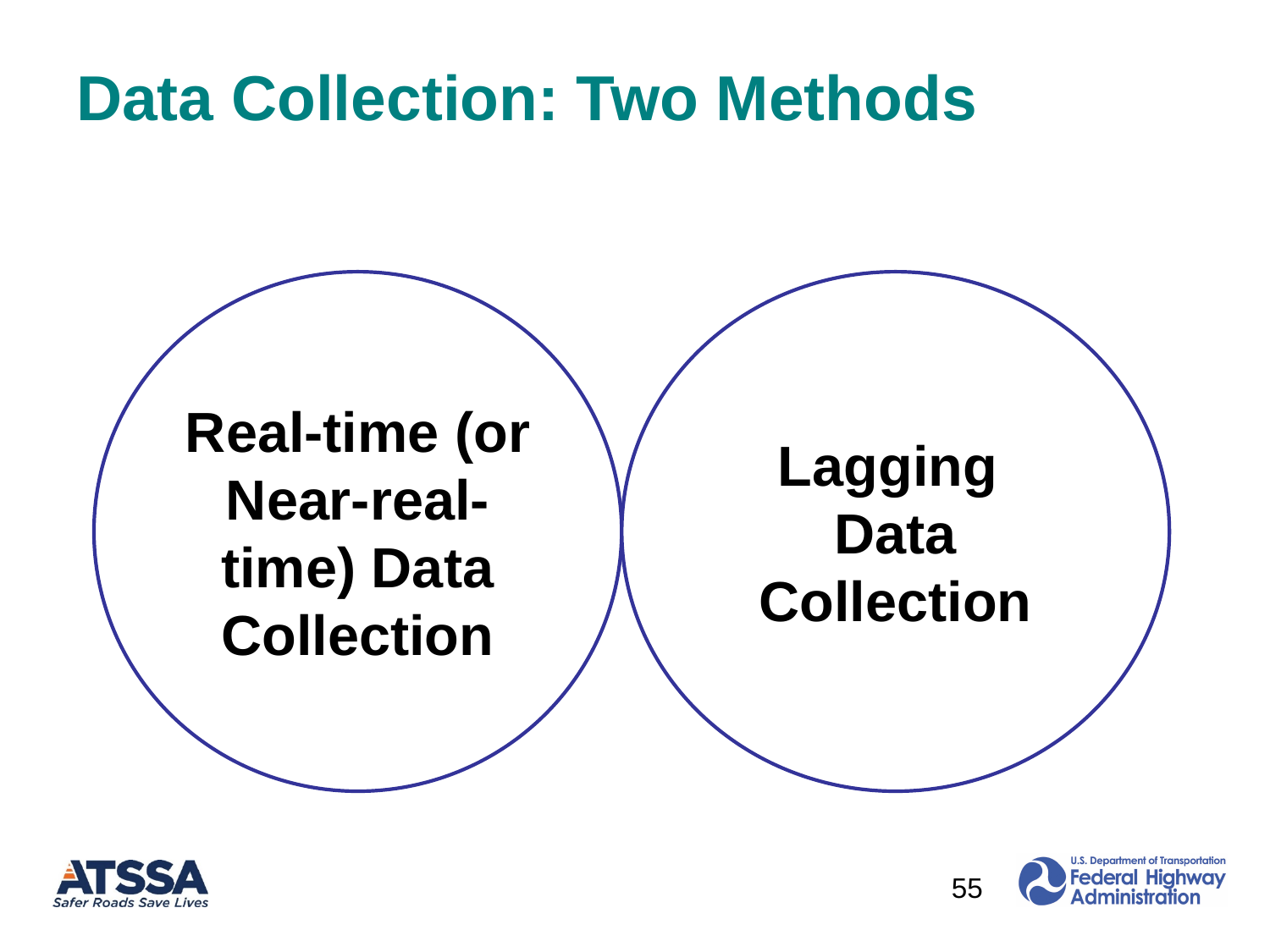

# Data Collection: Two Methods
Real-time (or Near-real-time) Data Collection
Lagging
Data Collection